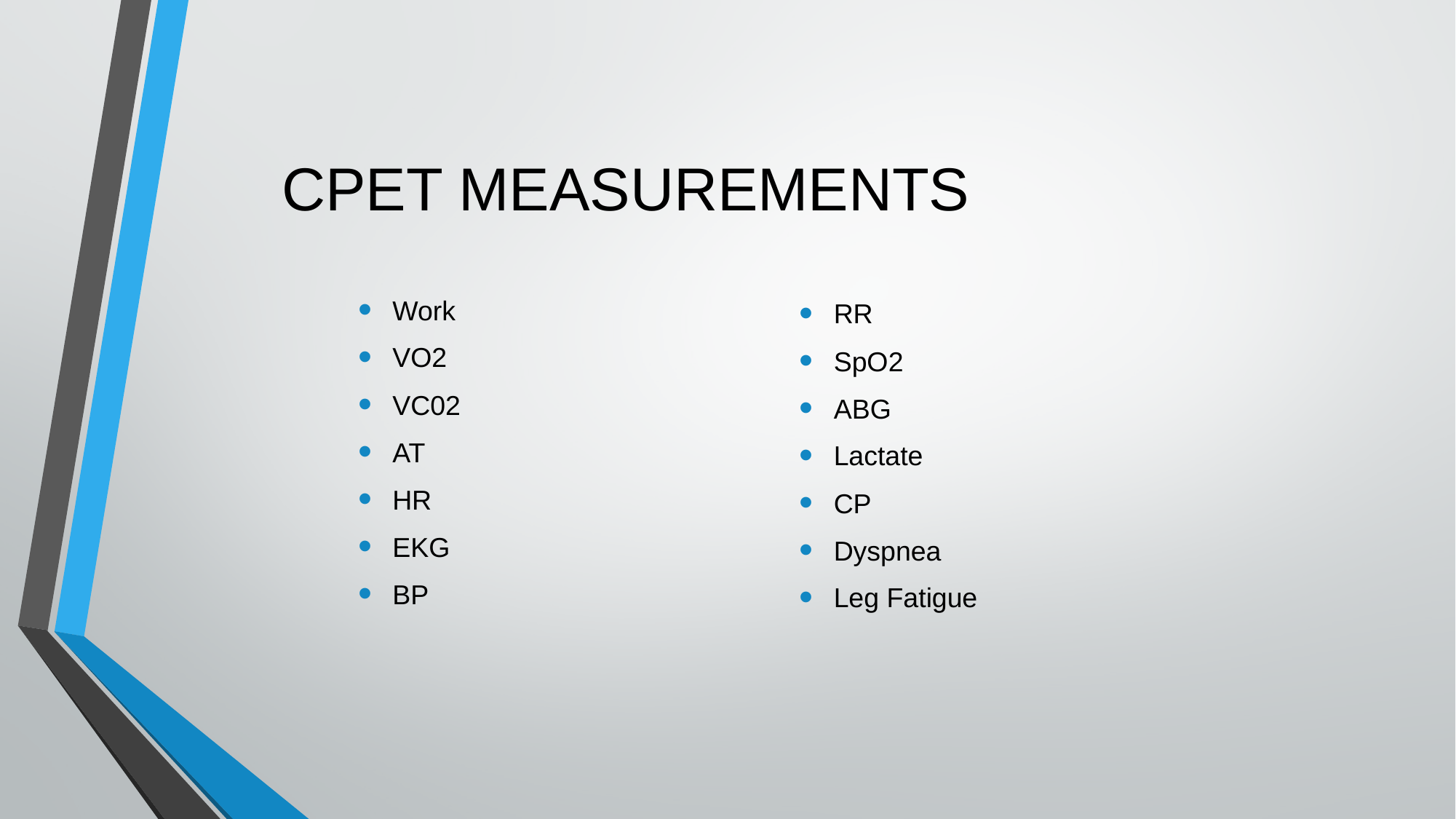

# CPET MEASUREMENTS

Work
VO2
VC02
AT
HR
EKG
BP
RR
SpO2
ABG
Lactate
CP
Dyspnea
Leg Fatigue